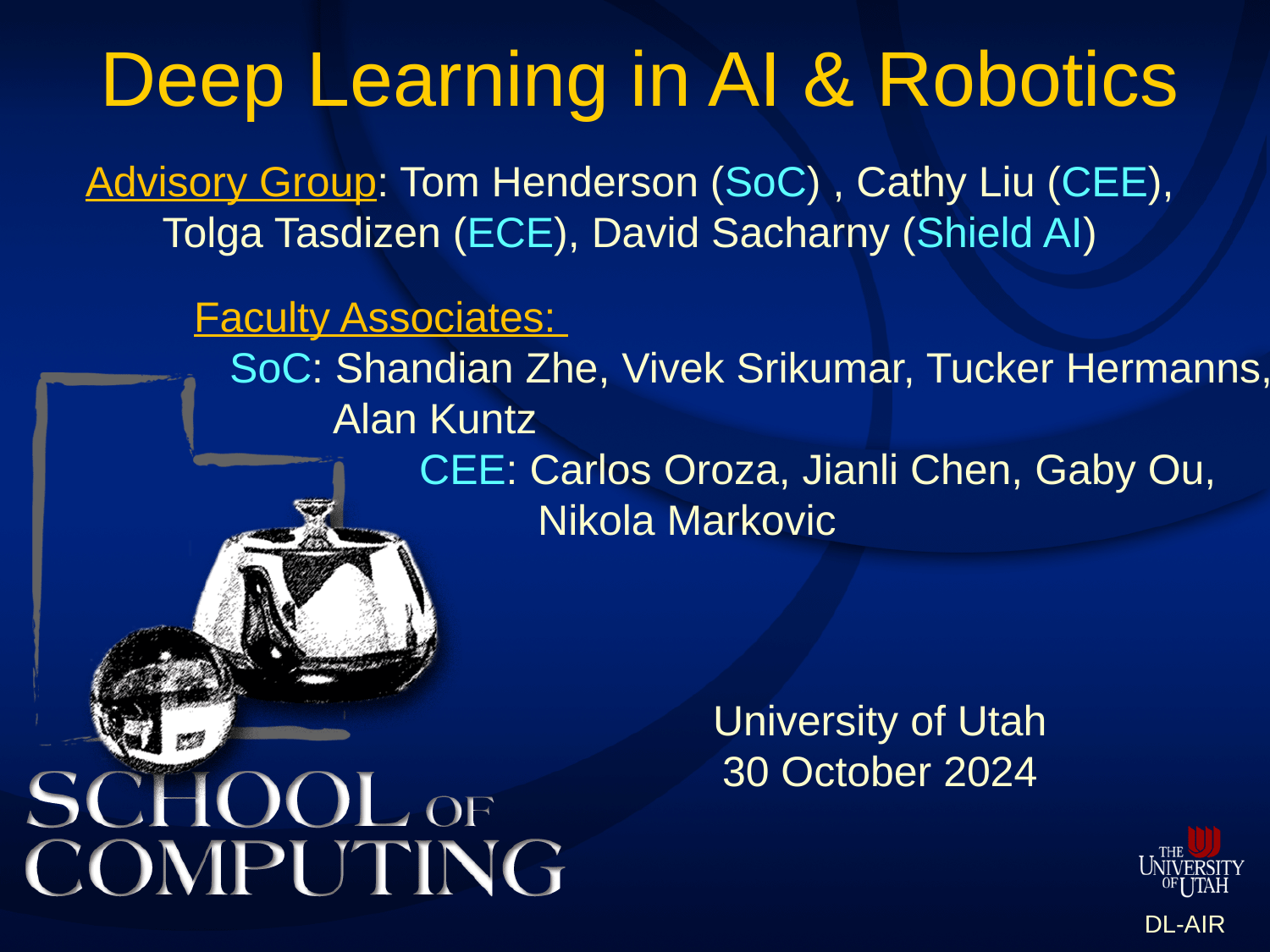

# Deep Learning in AI & Robotics
Advisory Group: Tom Henderson (SoC) , Cathy Liu (CEE), Tolga Tasdizen (ECE), David Sacharny (Shield AI)
Faculty Associates:
   SoC: Shandian Zhe, Vivek Srikumar, Tucker Hermanns,
	 Alan Kuntz
                   CEE: Carlos Oroza, Jianli Chen, Gaby Ou,
                             Nikola Markovic
University of Utah
30 October 2024
DL-AIR